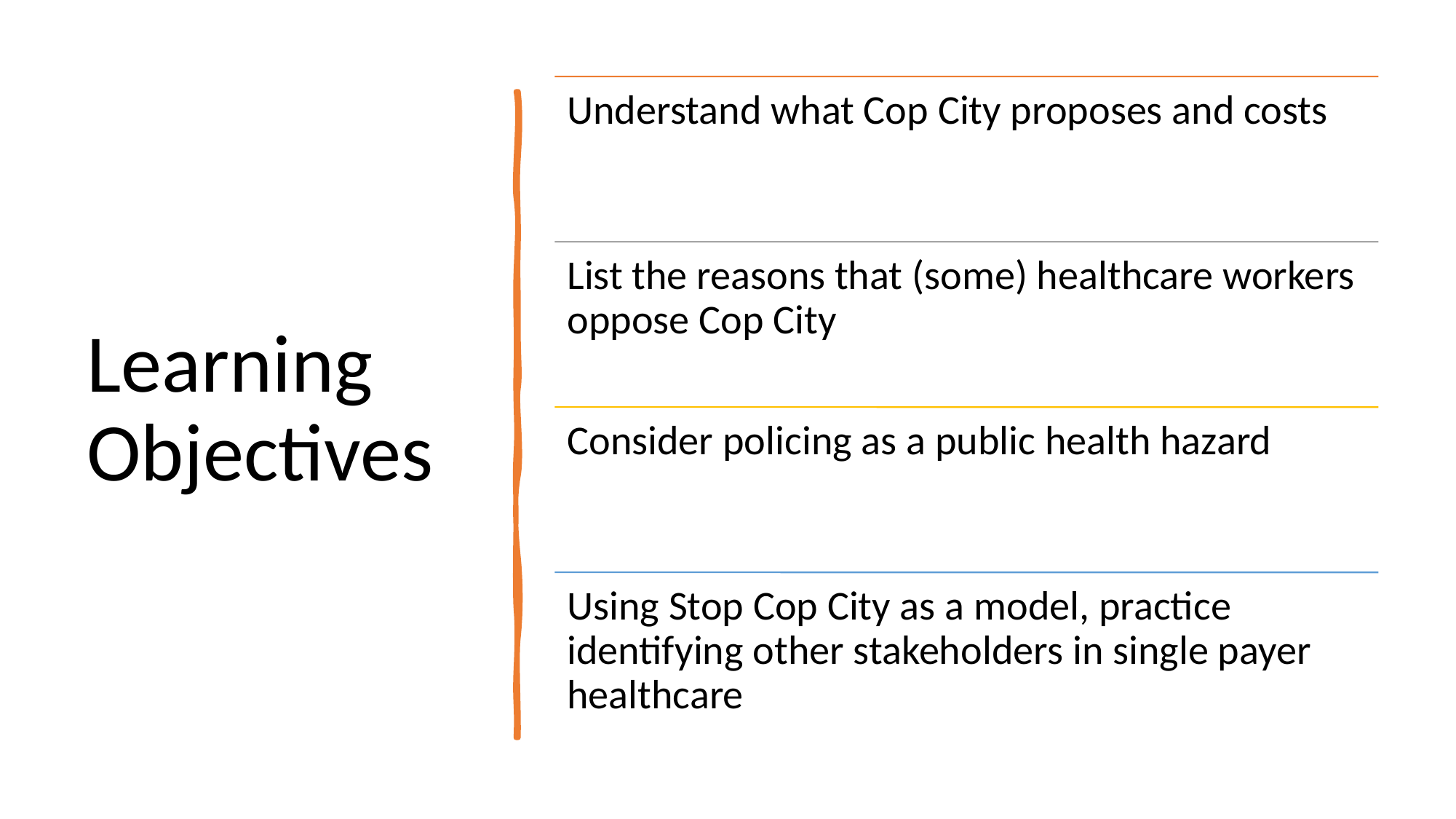

Understand what Cop City proposes and costs
List the reasons that (some) healthcare workers oppose Cop City
Consider policing as a public health hazard
Using Stop Cop City as a model, practice identifying other stakeholders in single payer healthcare
# Learning Objectives